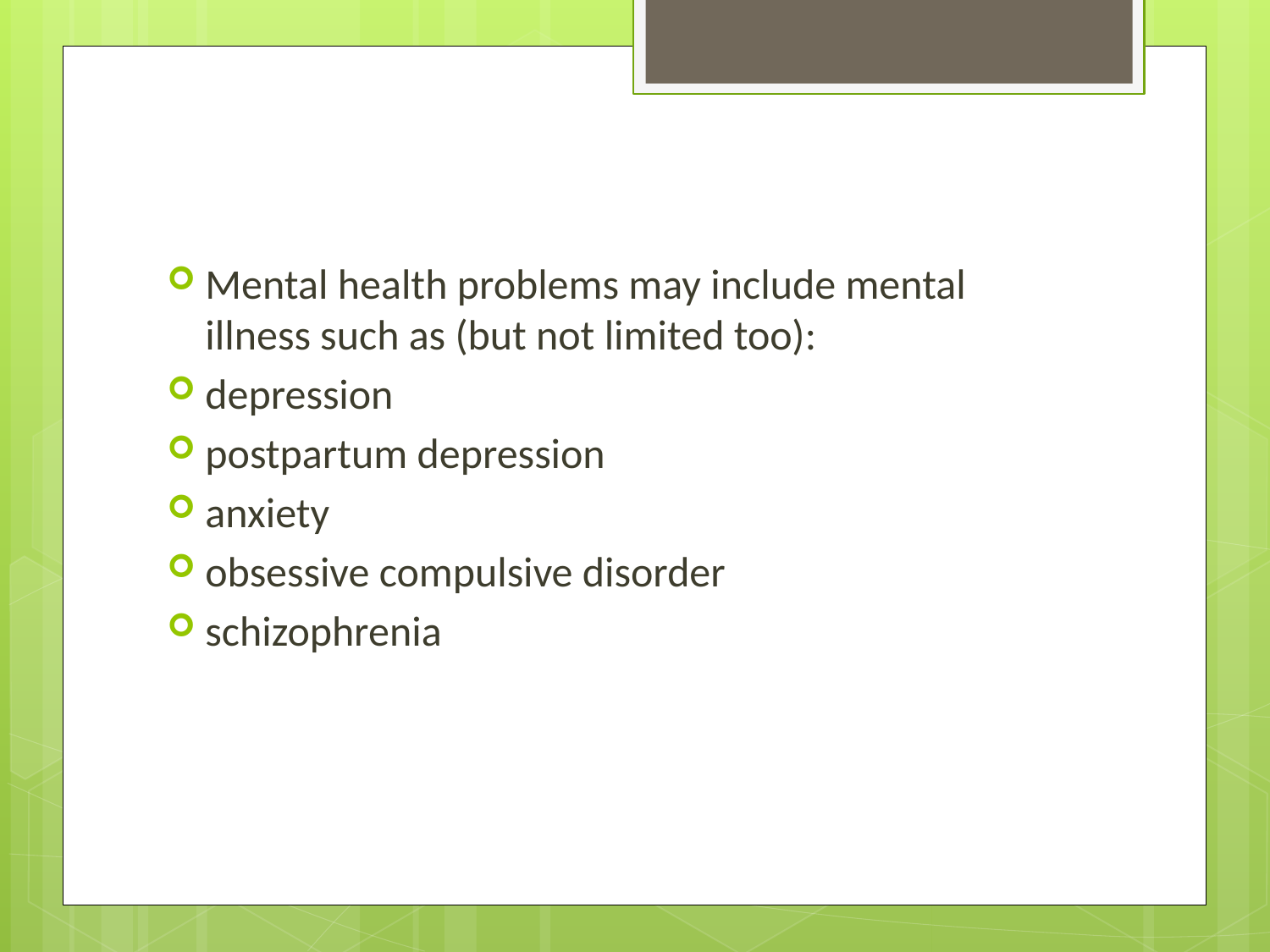

Mental health problems may include mental illness such as (but not limited too):
depression
postpartum depression
anxiety
obsessive compulsive disorder
schizophrenia